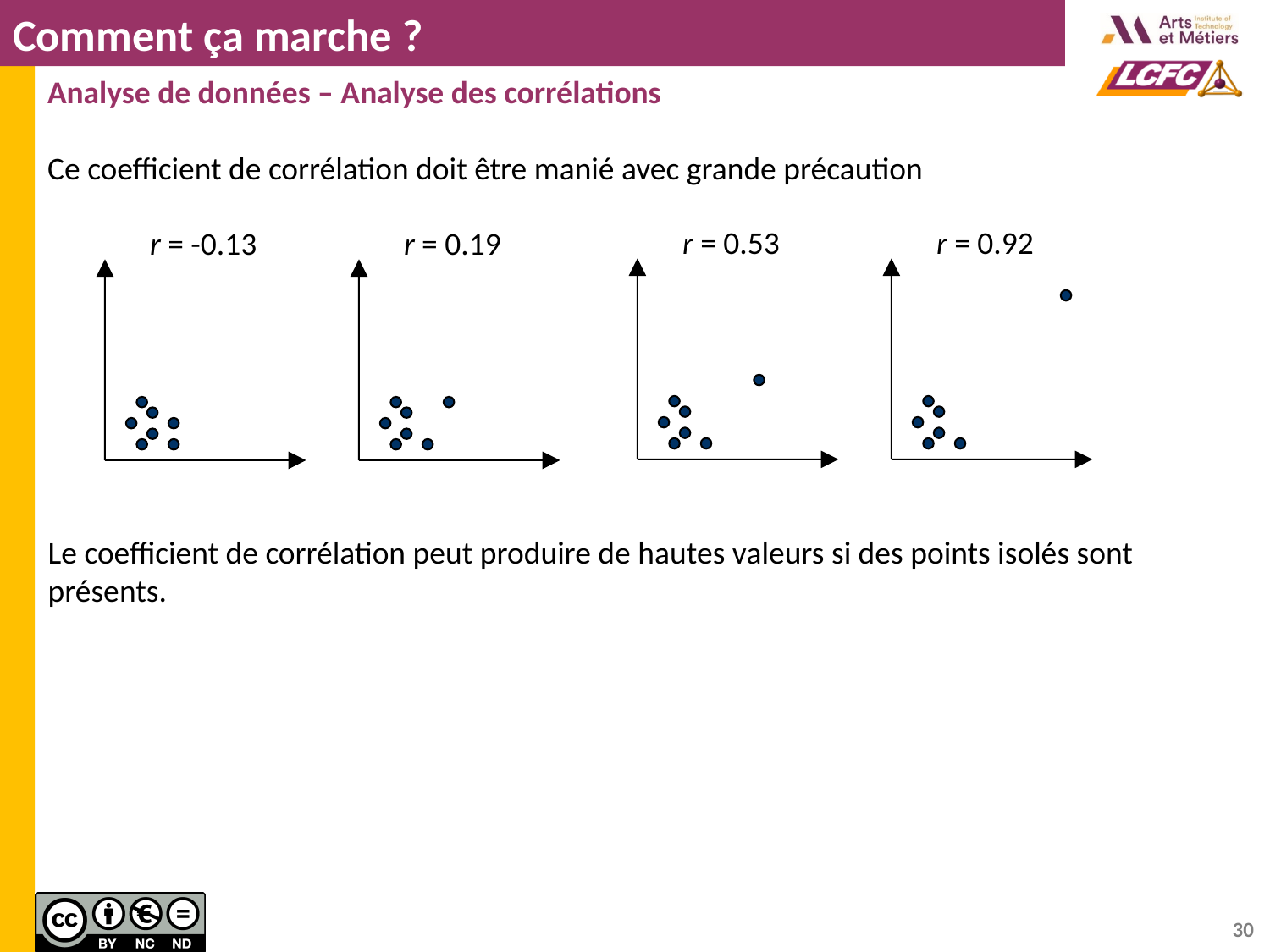

4/22/2024
Cours Pland'Exp. - Jean-Yves DANTAN
# Comment ça marche ?
Analyse de données – Analyse des corrélations

Ce coefficient de corrélation doit être manié avec grande précaution
r = 0.53
r = 0.92
r = -0.13
r = 0.19

Le coefficient de corrélation peut produire de hautes valeurs si des points isolés sont présents.
30